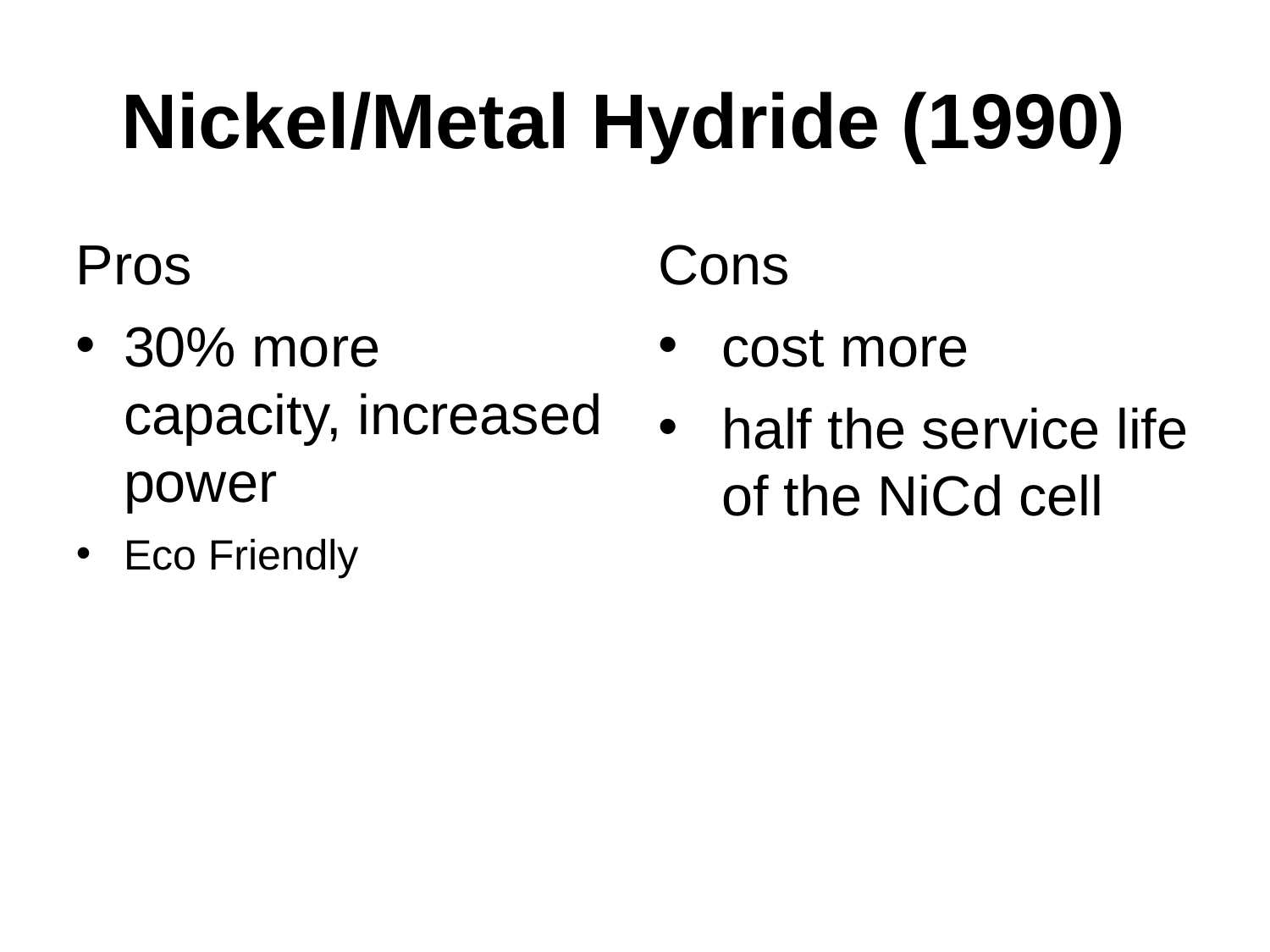

# Nickel/Metal Hydride (1990)
Pros
30% more capacity, increased power
Eco Friendly

Cons
cost more
half the service life of the NiCd cell